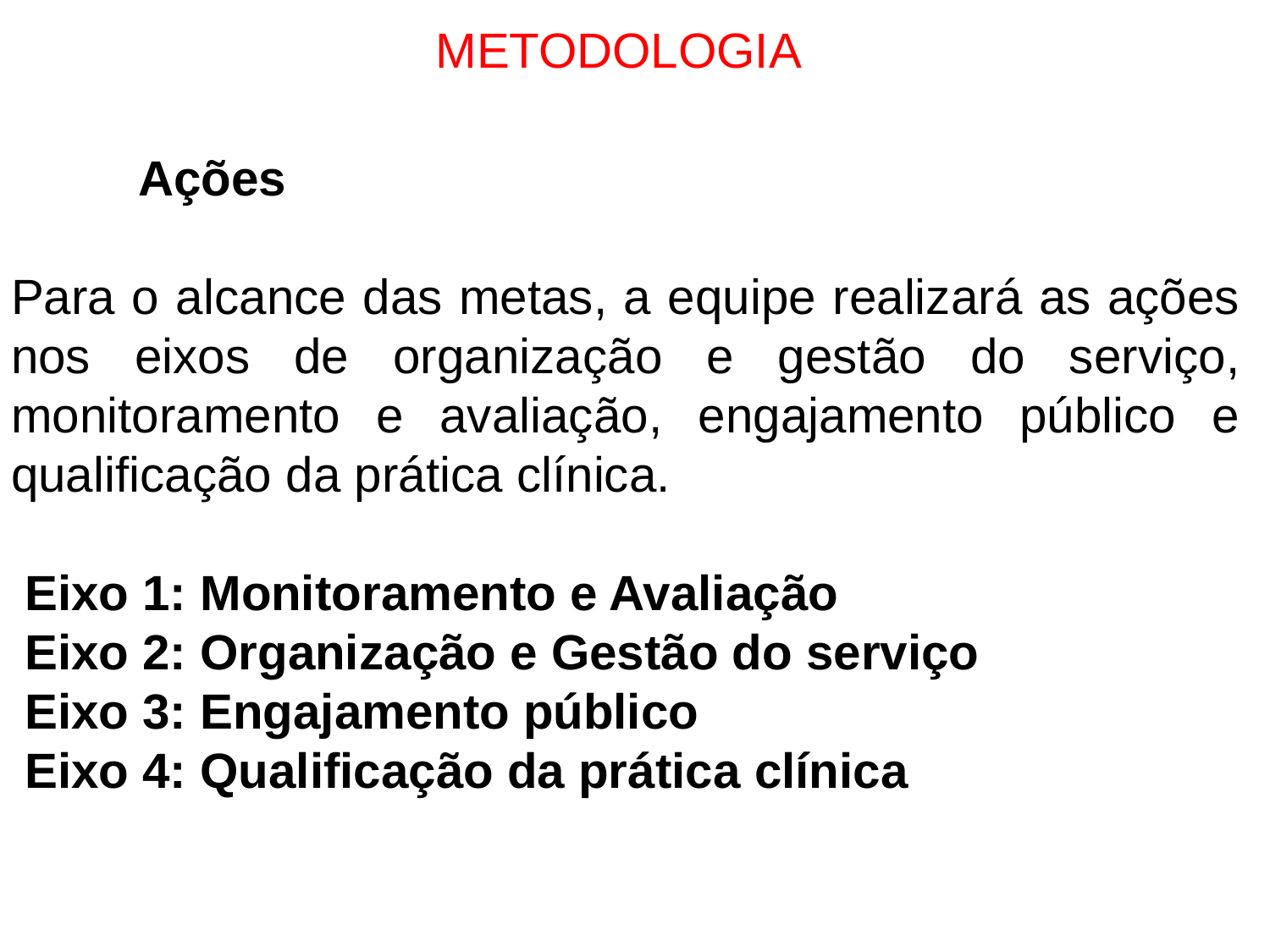

METODOLOGIA

Ações

Para o alcance das metas, a equipe realizará as ações nos eixos de organização e gestão do serviço, monitoramento e avaliação, engajamento público e qualificação da prática clínica.

 Eixo 1: Monitoramento e Avaliação
 Eixo 2: Organização e Gestão do serviço
 Eixo 3: Engajamento público
 Eixo 4: Qualificação da prática clínica